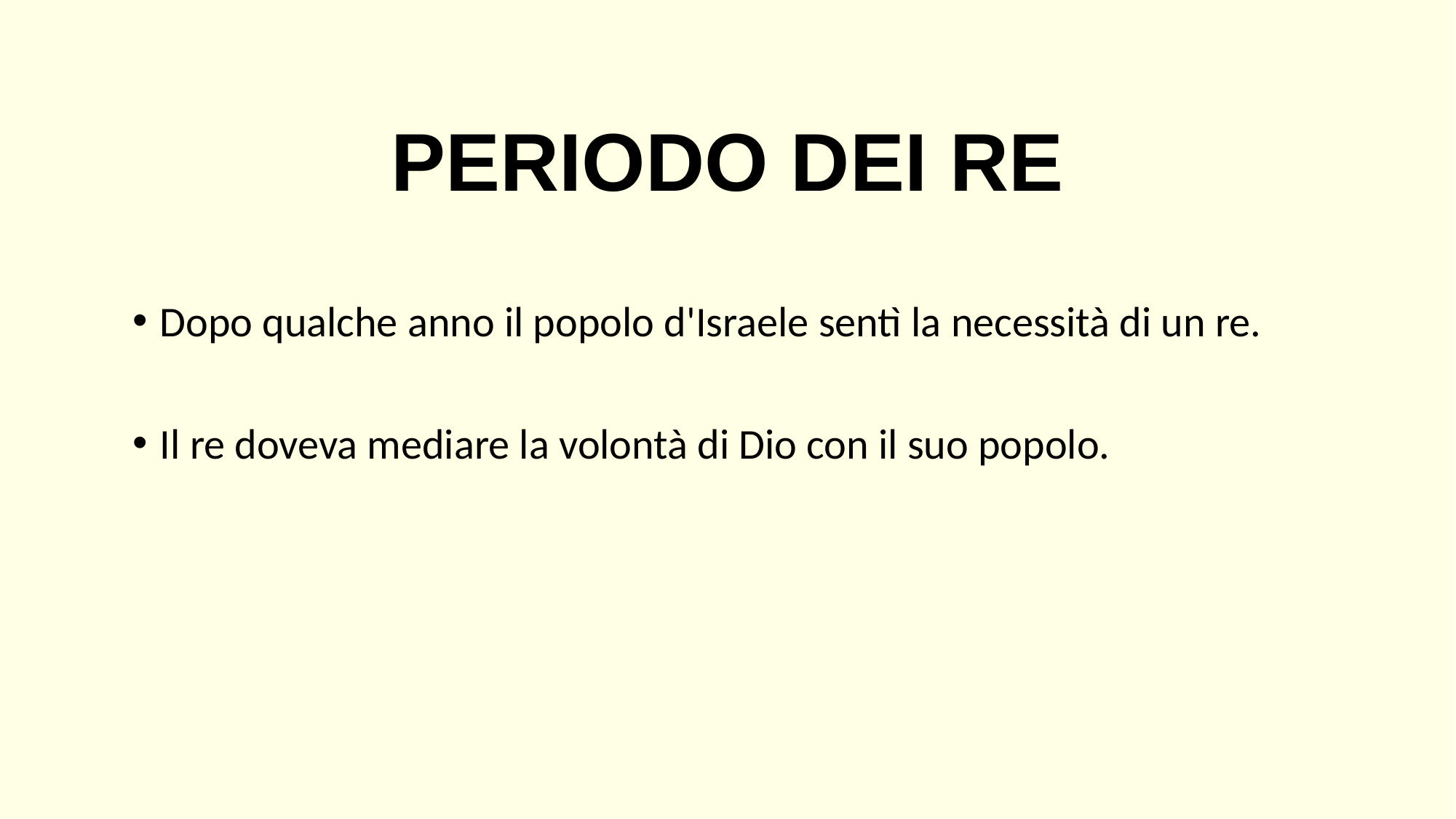

PERIODO DEI RE

Dopo qualche anno il popolo d'Israele sentì la necessità di un re.

Il re doveva mediare la volontà di Dio con il suo popolo.